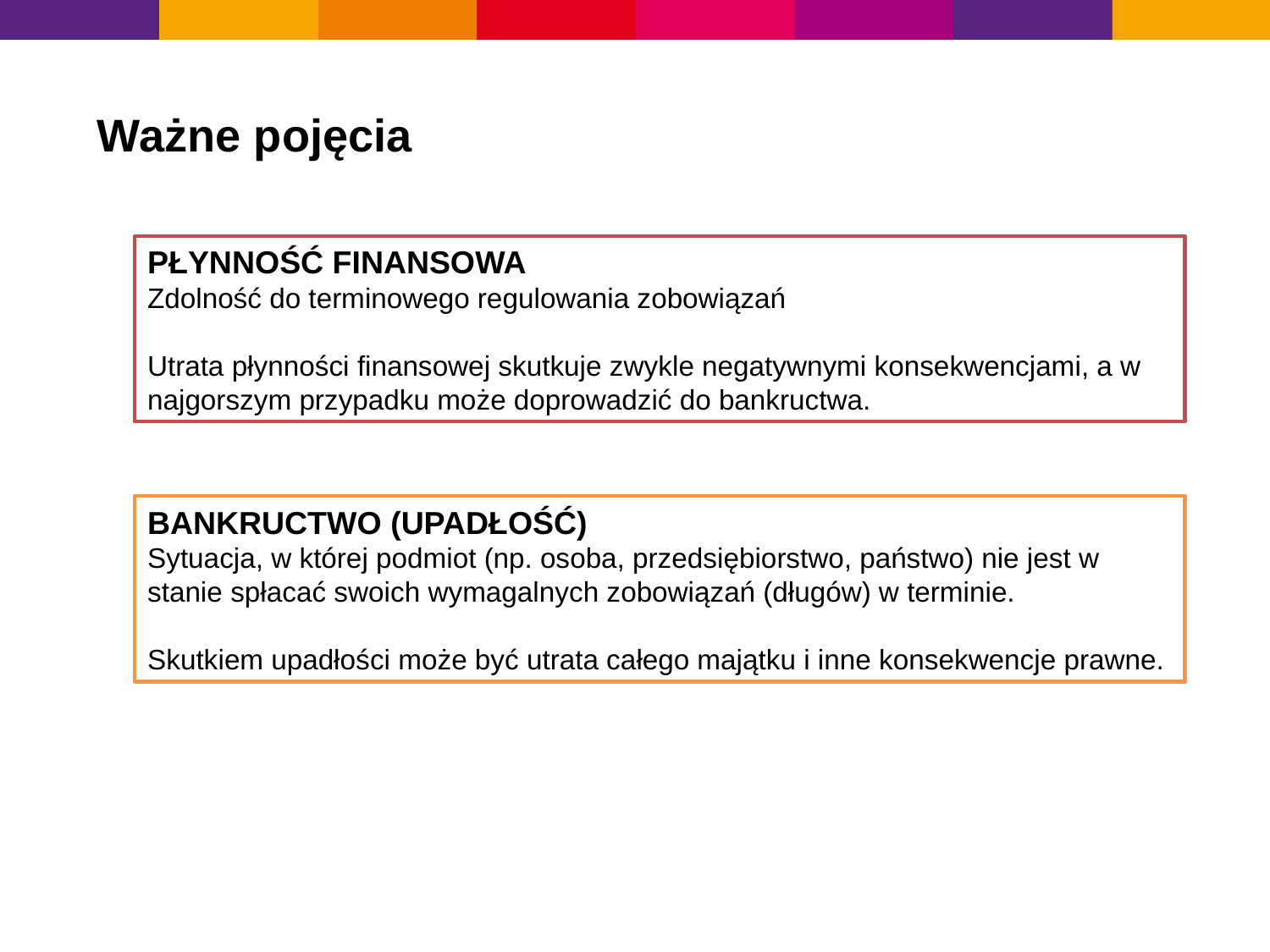

Ważne pojęcia
PŁYNNOŚĆ FINANSOWA
Zdolność do terminowego regulowania zobowiązań

Utrata płynności finansowej skutkuje zwykle negatywnymi konsekwencjami, a w najgorszym przypadku może doprowadzić do bankructwa.
BANKRUCTWO (UPADŁOŚĆ)
Sytuacja, w której podmiot (np. osoba, przedsiębiorstwo, państwo) nie jest w stanie spłacać swoich wymagalnych zobowiązań (długów) w terminie.

Skutkiem upadłości może być utrata całego majątku i inne konsekwencje prawne.